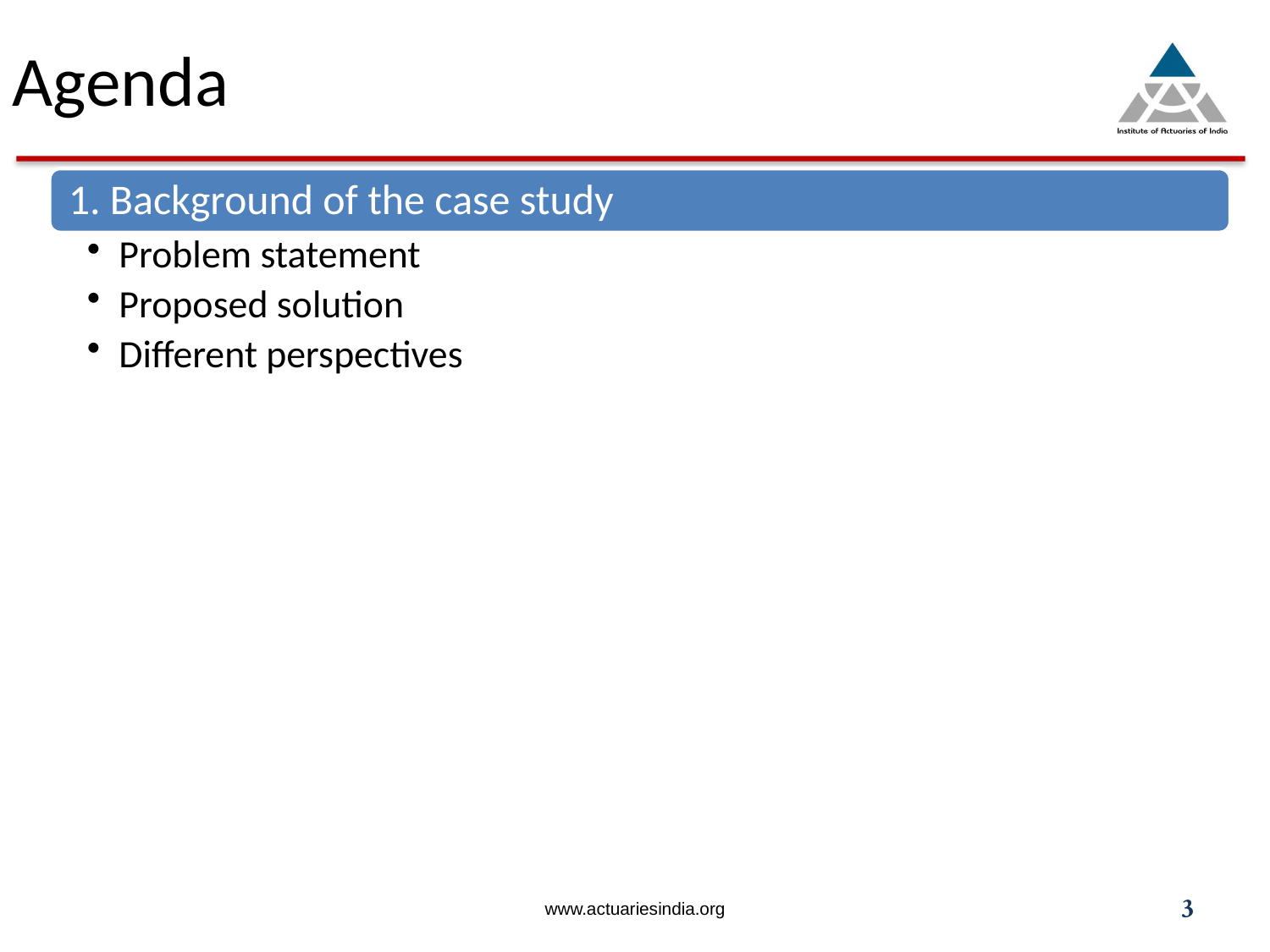

Agenda
1. Background of the case study
Problem statement
Proposed solution
Different perspectives
www.actuariesindia.org
3